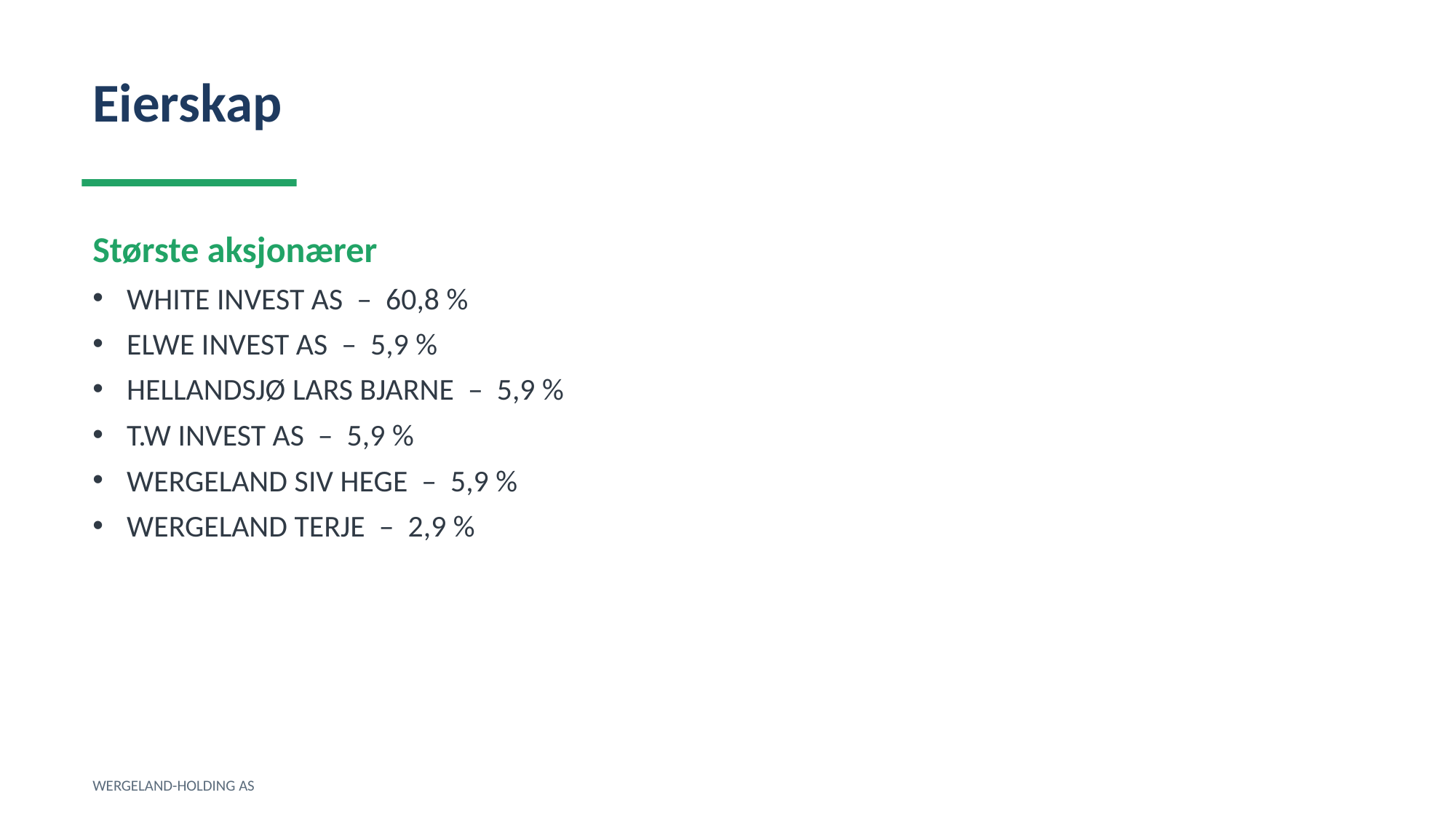

Eierskap

Største aksjonærer
WHITE INVEST AS  –  60,8 %
ELWE INVEST AS  –  5,9 %
HELLANDSJØ LARS BJARNE  –  5,9 %
T.W INVEST AS  –  5,9 %
WERGELAND SIV HEGE  –  5,9 %
WERGELAND TERJE  –  2,9 %
WERGELAND-HOLDING AS